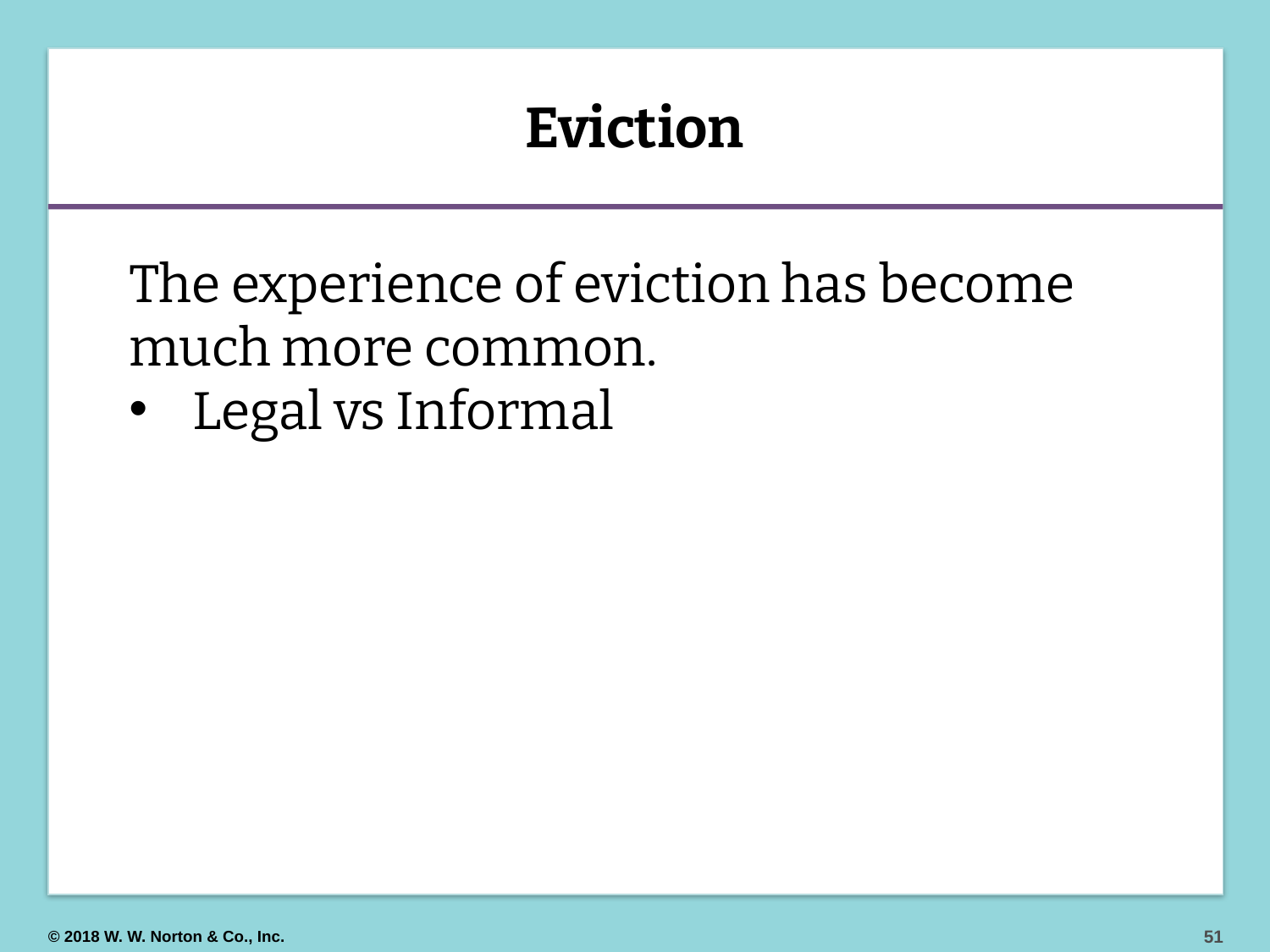

# Eviction
The experience of eviction has become much more common.
Legal vs Informal